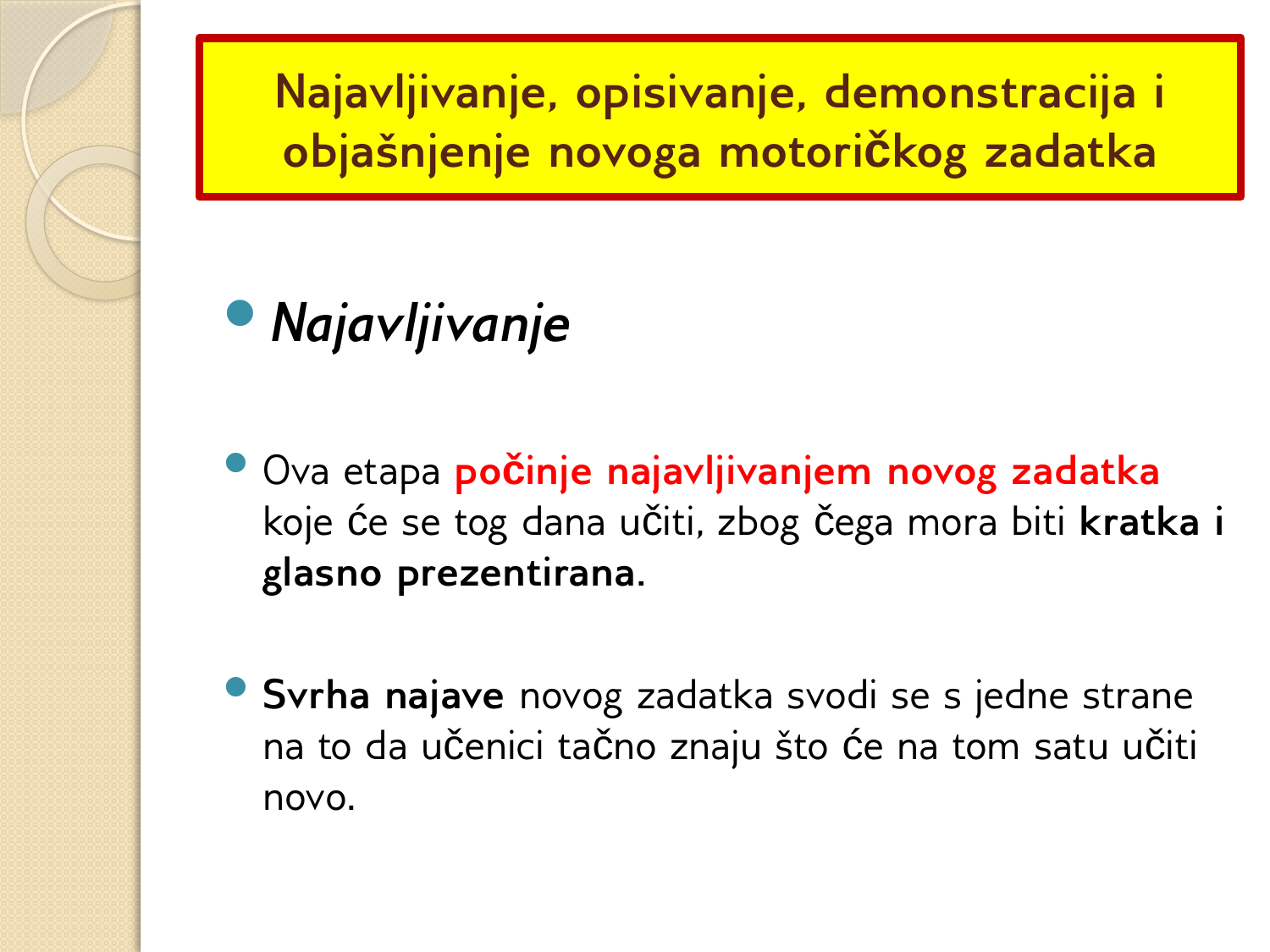

# Najavljivanje, opisivanje, demonstracija i objašnjenje novoga motoričkog zadatka

Najavljivanje

Ova etapa počinje najavljivanjem novog zadatka koje će se tog dana učiti, zbog čega mora biti kratka i glasno prezentirana.

Svrha najave novog zadatka svodi se s jedne strane na to da učenici tačno znaju što će na tom satu učiti novo.